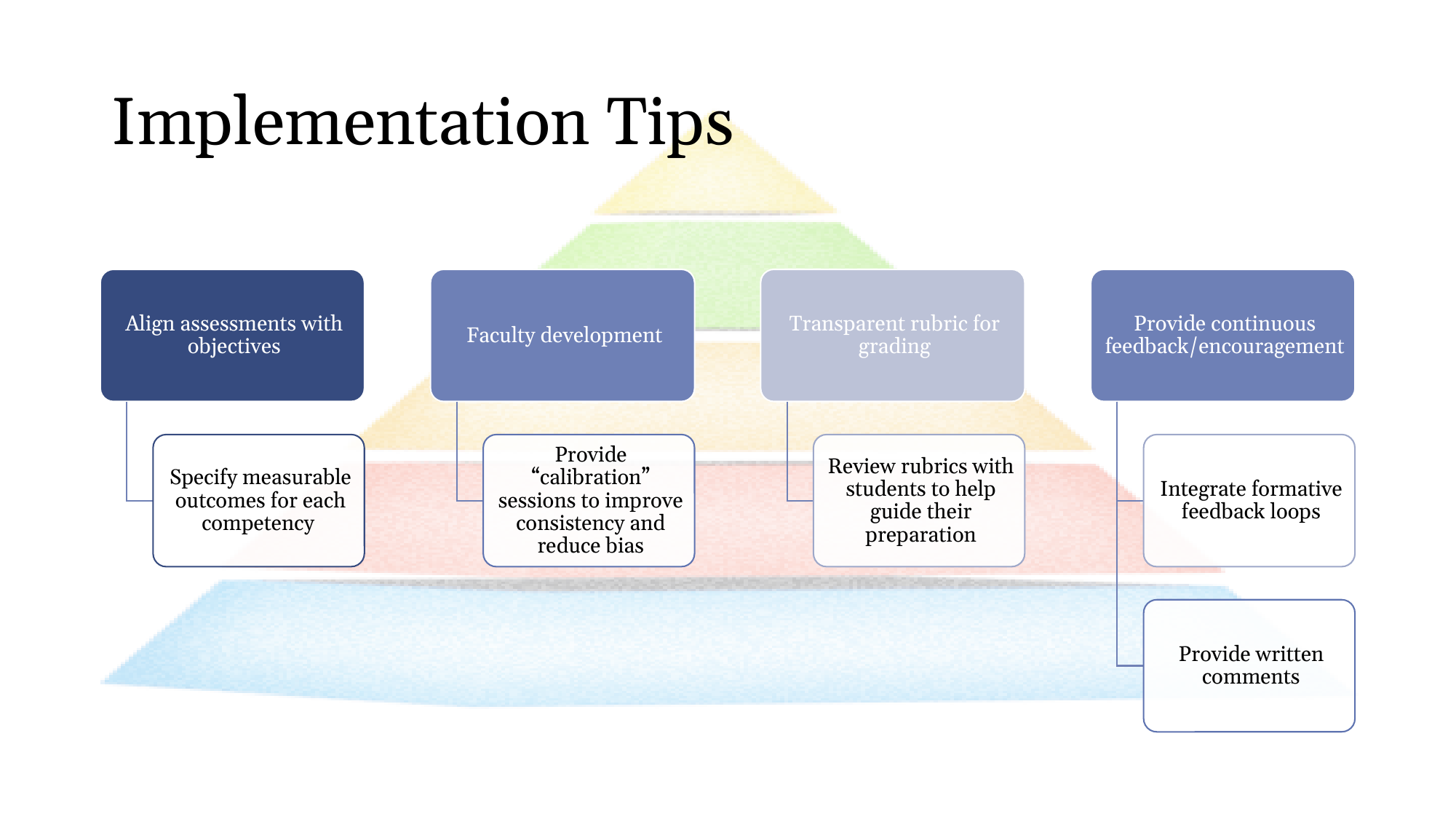

# Implementation Tips
Align assessments with objectives
Specify measurable outcomes for each competency
Faculty development
Provide “calibration” sessions to improve consistency and reduce bias
Transparent rubric for grading
Review rubrics with students to help guide their preparation
Provide continuous feedback/encouragement
Integrate formative feedback loops
Provide written comments